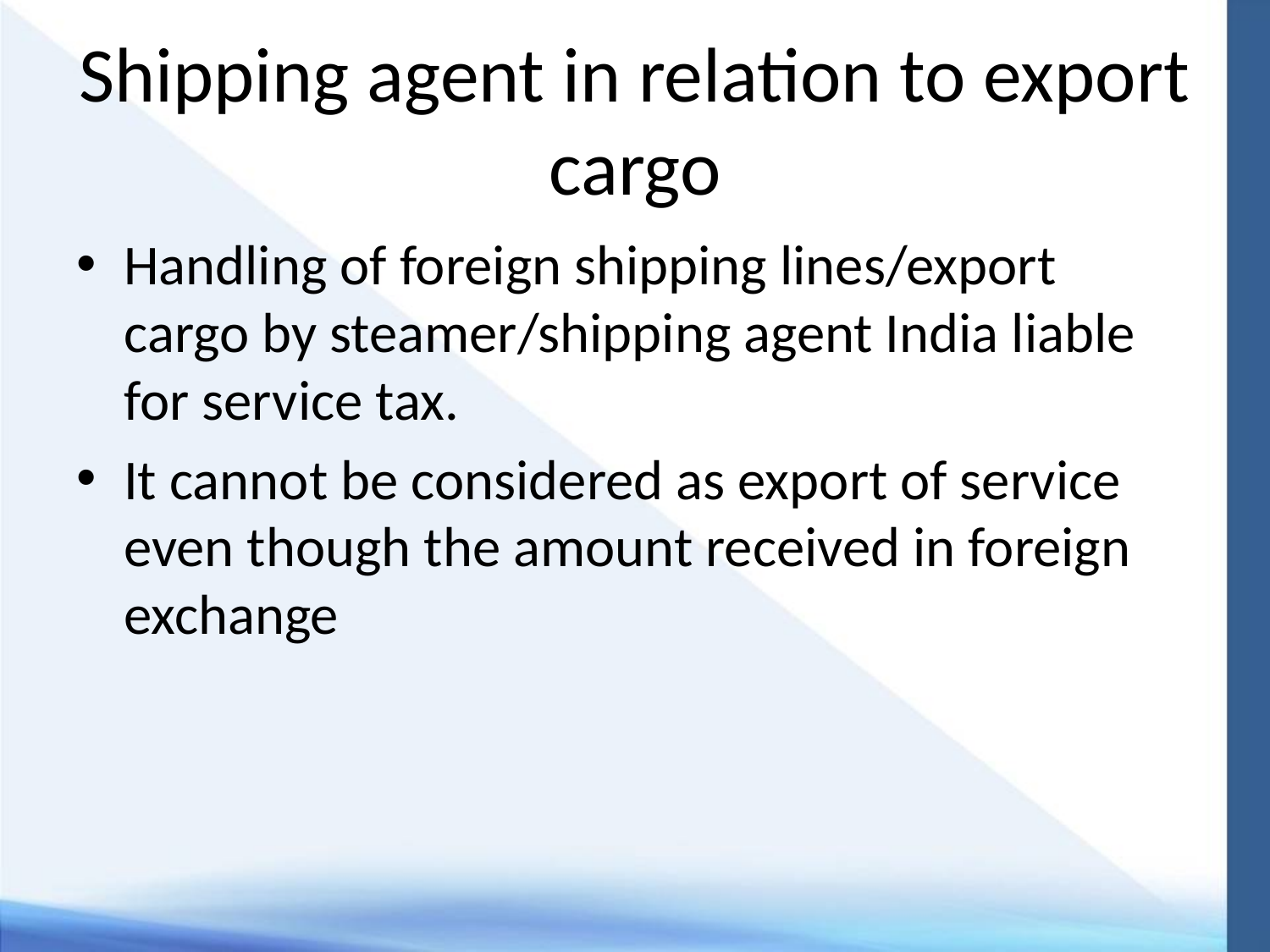

# Shipping agent in relation to export cargo
Handling of foreign shipping lines/export cargo by steamer/shipping agent India liable for service tax.
It cannot be considered as export of service even though the amount received in foreign exchange